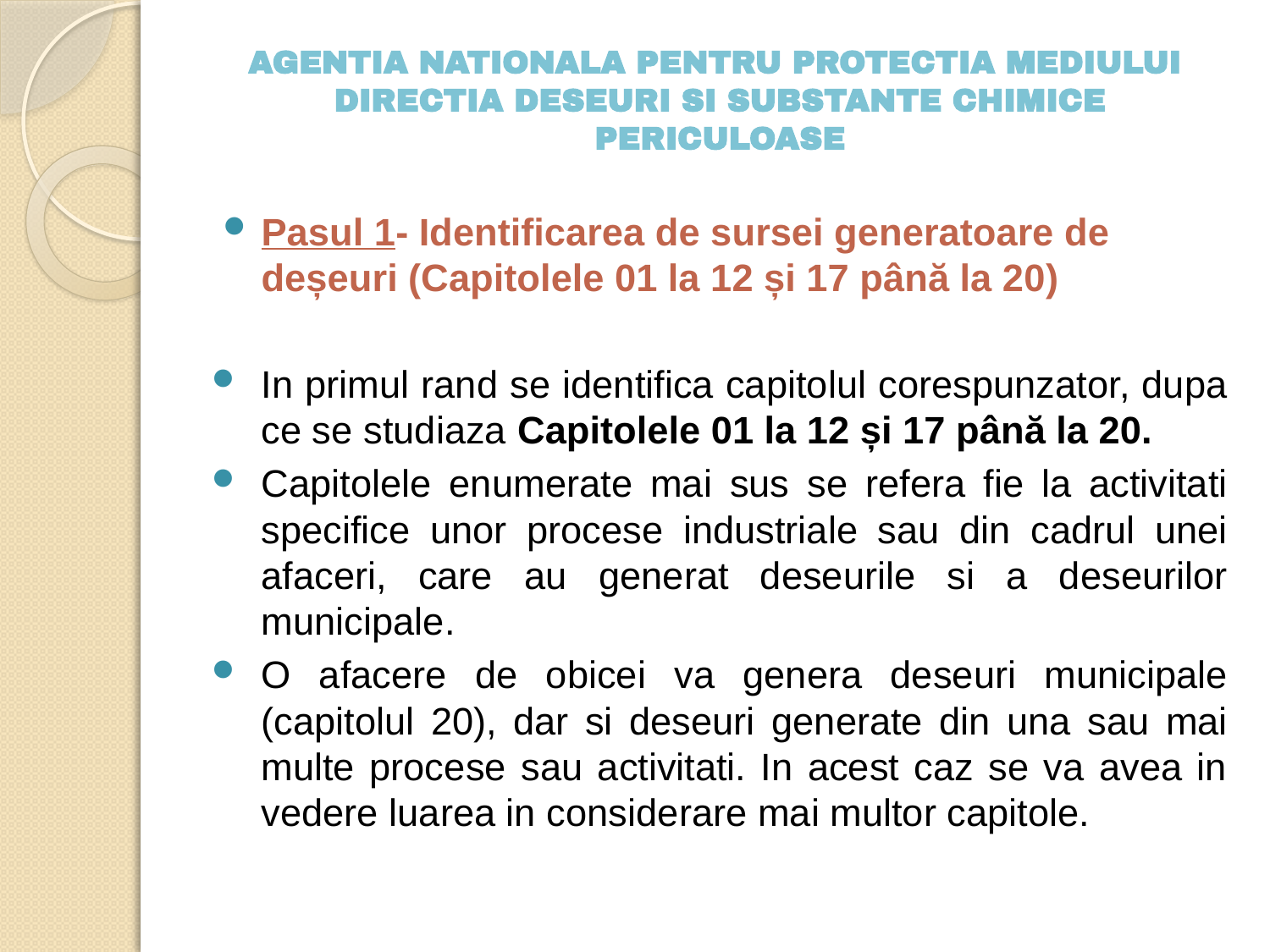

# AGENTIA NATIONALA PENTRU PROTECTIA MEDIULUI DIRECTIA DESEURI SI SUBSTANTE CHIMICE PERICULOASE
Pasul 1- Identificarea de sursei generatoare de deșeuri (Capitolele 01 la 12 și 17 până la 20)

In primul rand se identifica capitolul corespunzator, dupa ce se studiaza Capitolele 01 la 12 și 17 până la 20.
Capitolele enumerate mai sus se refera fie la activitati specifice unor procese industriale sau din cadrul unei afaceri, care au generat deseurile si a deseurilor municipale.
O afacere de obicei va genera deseuri municipale (capitolul 20), dar si deseuri generate din una sau mai multe procese sau activitati. In acest caz se va avea in vedere luarea in considerare mai multor capitole.